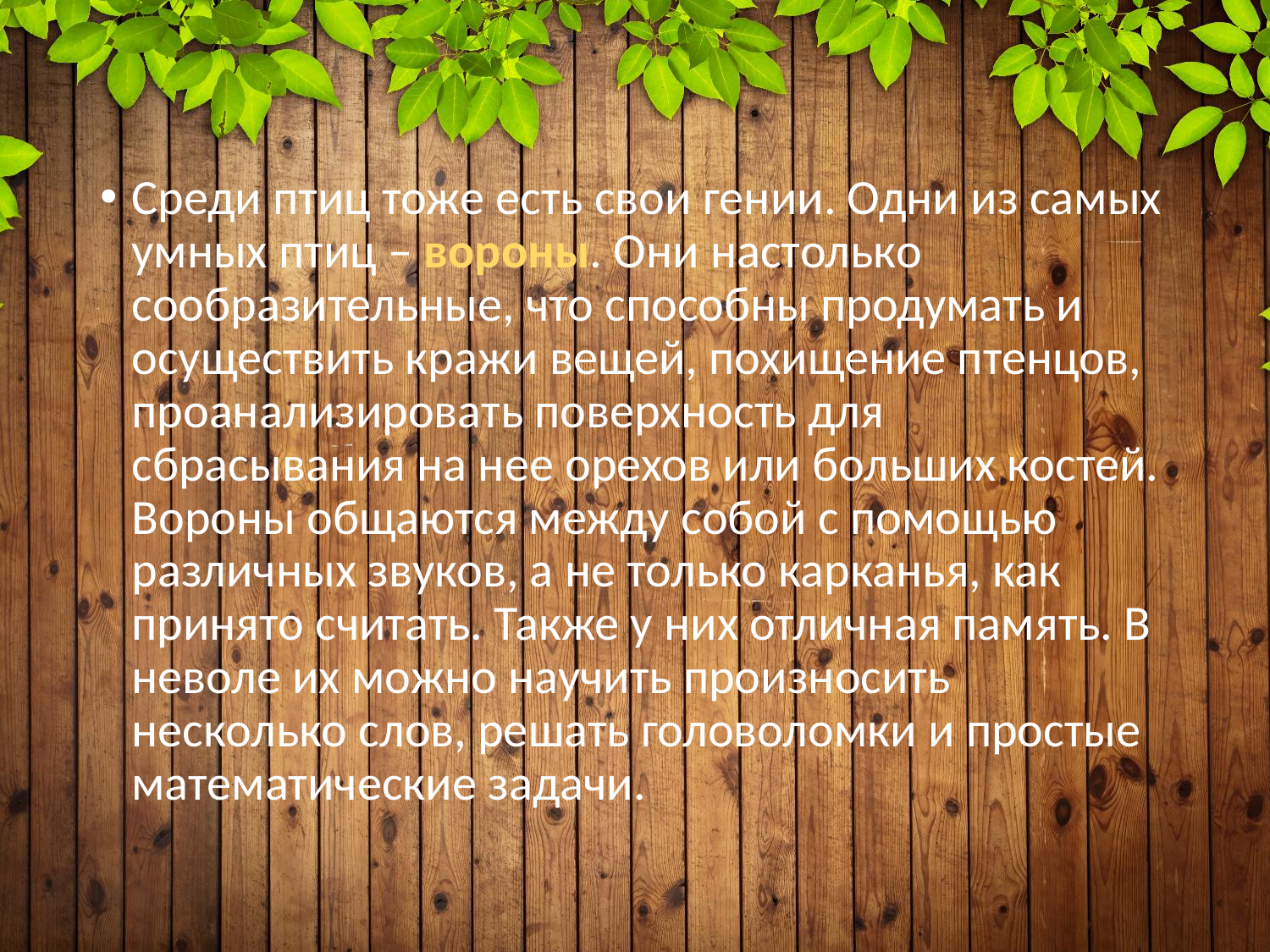

Среди птиц тоже есть свои гении. Одни из самых умных птиц – вороны. Они настолько сообразительные, что способны продумать и осуществить кражи вещей, похищение птенцов, проанализировать поверхность для сбрасывания на нее орехов или больших костей. Вороны общаются между собой с помощью различных звуков, а не только карканья, как принято считать. Также у них отличная память. В неволе их можно научить произносить несколько слов, решать головоломки и простые математические задачи.